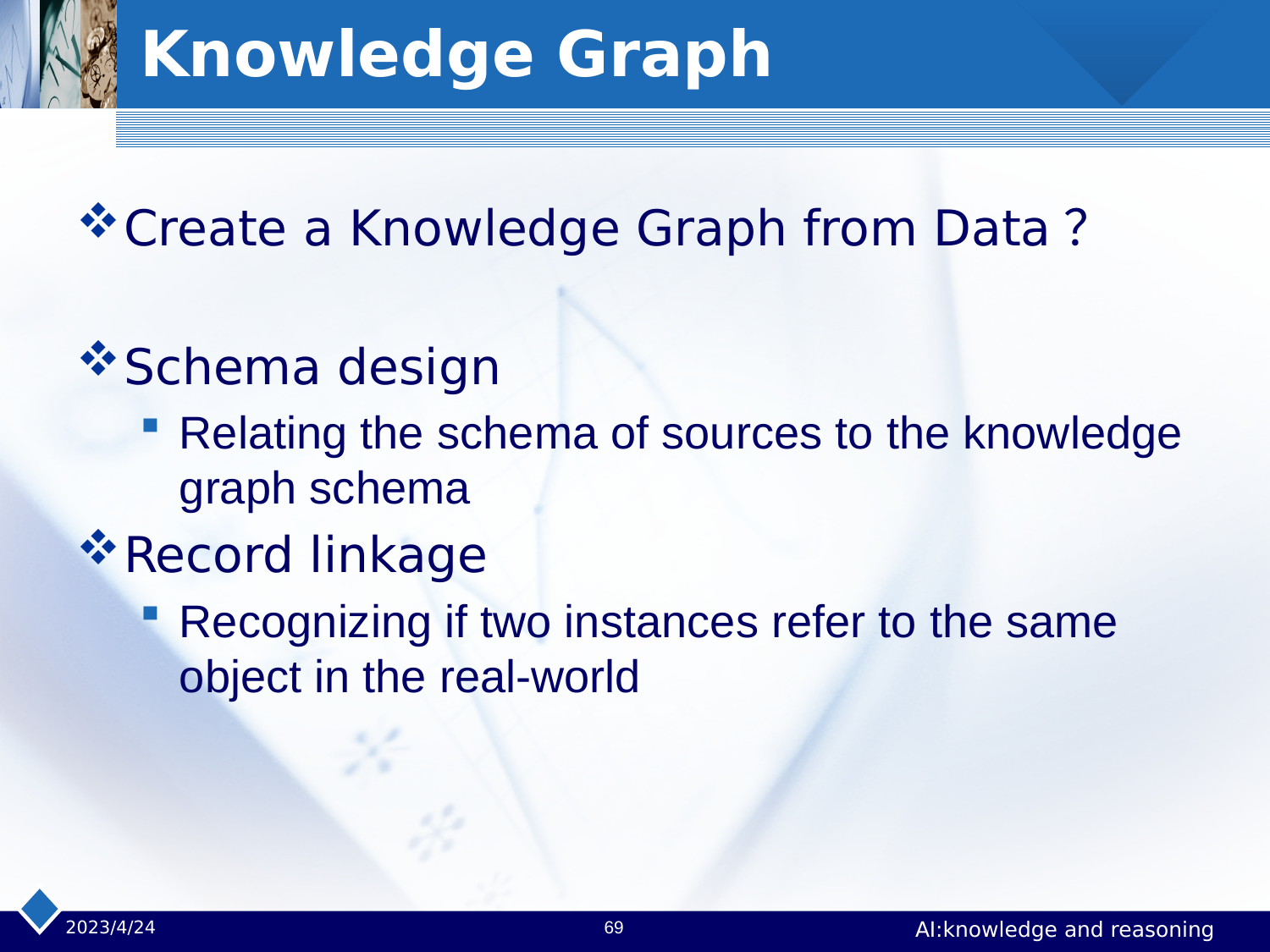

# Knowledge Graph
Create a Knowledge Graph from Data？

Schema design
Relating the schema of sources to the knowledge graph schema
Record linkage
Recognizing if two instances refer to the same object in the real-world
2023/4/24
69
AI:knowledge and reasoning